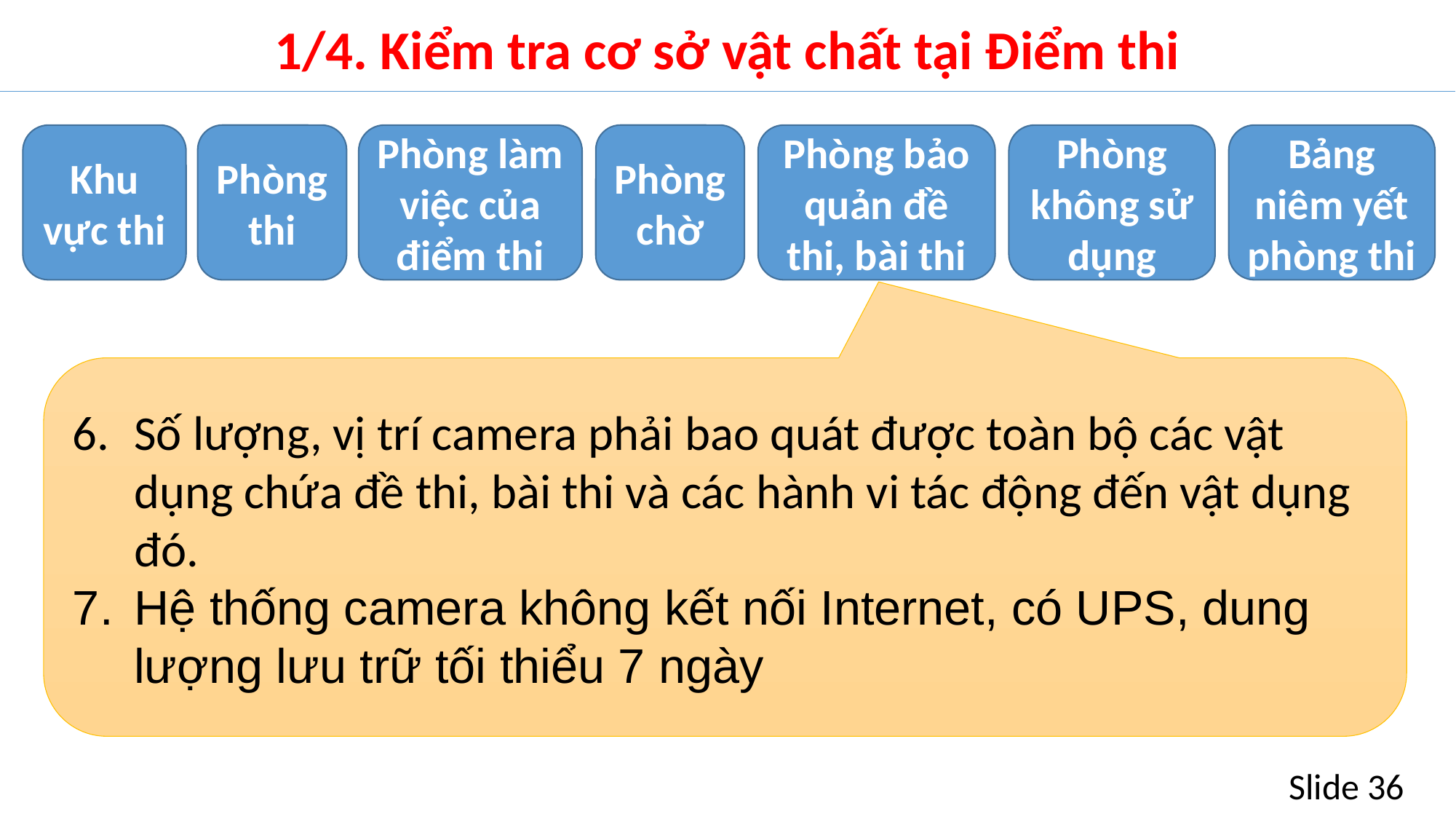

# 1/4. Kiểm tra cơ sở vật chất tại Điểm thi
Khu vực thi
Phòng thi
Phòng làm việc của điểm thi
Phòng chờ
Phòng bảo quản đề thi, bài thi
Phòng không sử dụng
Bảng niêm yết phòng thi
Số lượng, vị trí camera phải bao quát được toàn bộ các vật dụng chứa đề thi, bài thi và các hành vi tác động đến vật dụng đó.
Hệ thống camera không kết nối Internet, có UPS, dung lượng lưu trữ tối thiểu 7 ngày